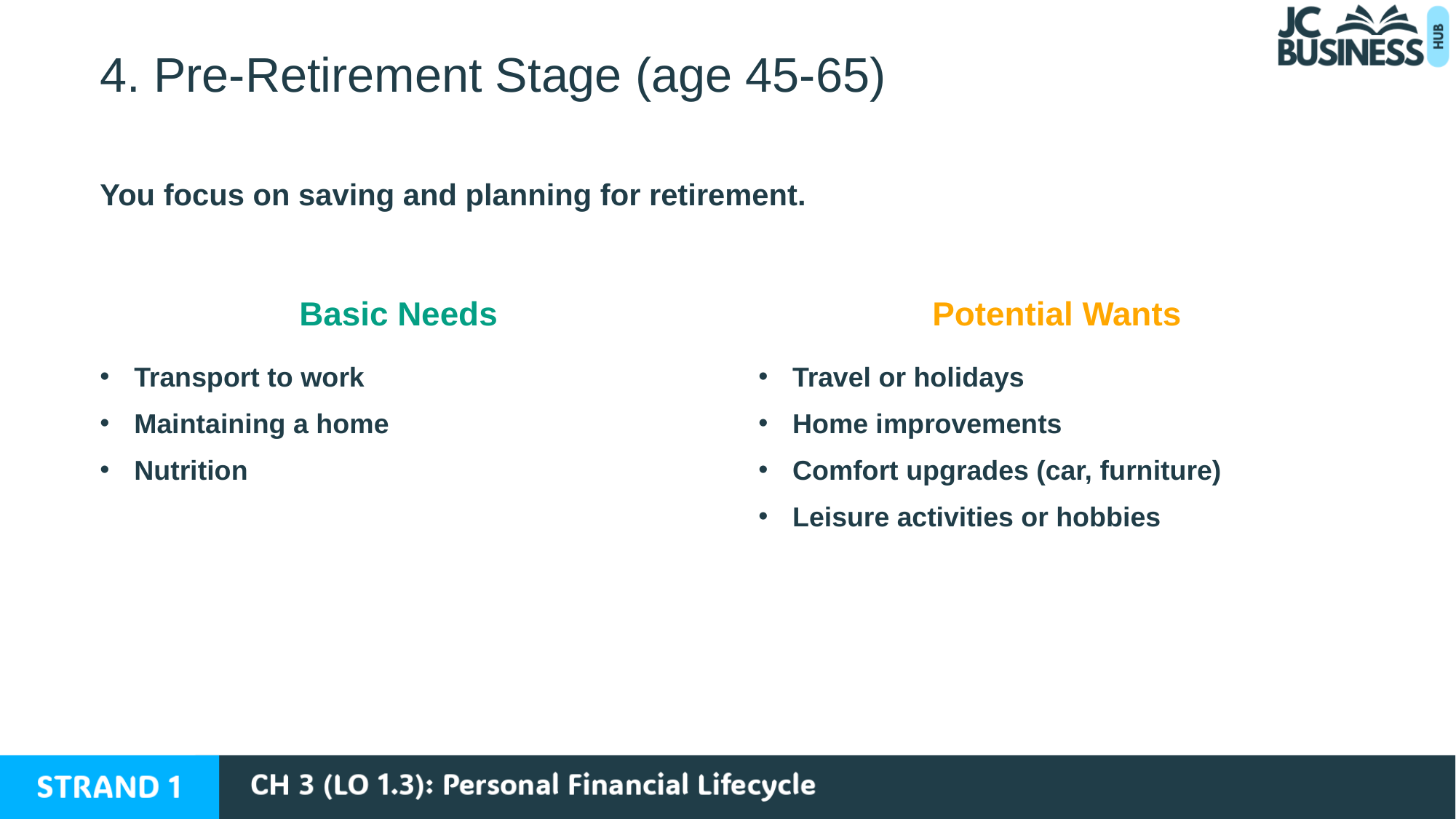

4. Pre-Retirement Stage (age 45-65)
You focus on saving and planning for retirement.
Basic Needs
Potential Wants
Transport to work
Maintaining a home
Nutrition
Travel or holidays
Home improvements
Comfort upgrades (car, furniture)
Leisure activities or hobbies